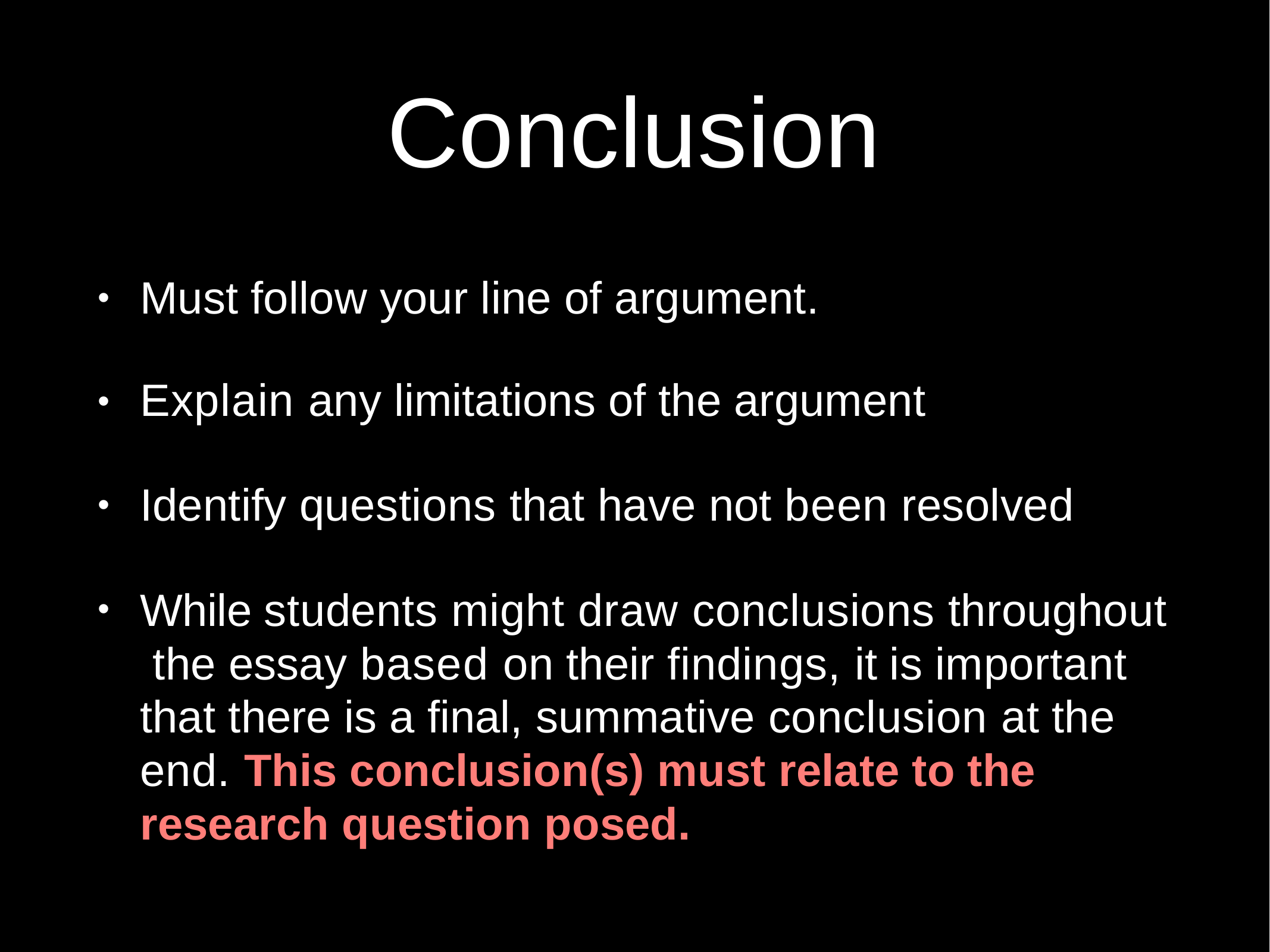

# Conclusion
Must follow your line of argument.
•
Explain any limitations of the argument
•
Identify questions that have not been resolved
•
While students might draw conclusions throughout  the essay based on their findings, it is important  that there is a final, summative conclusion at the  end. This conclusion(s) must relate to the  research question posed.
•